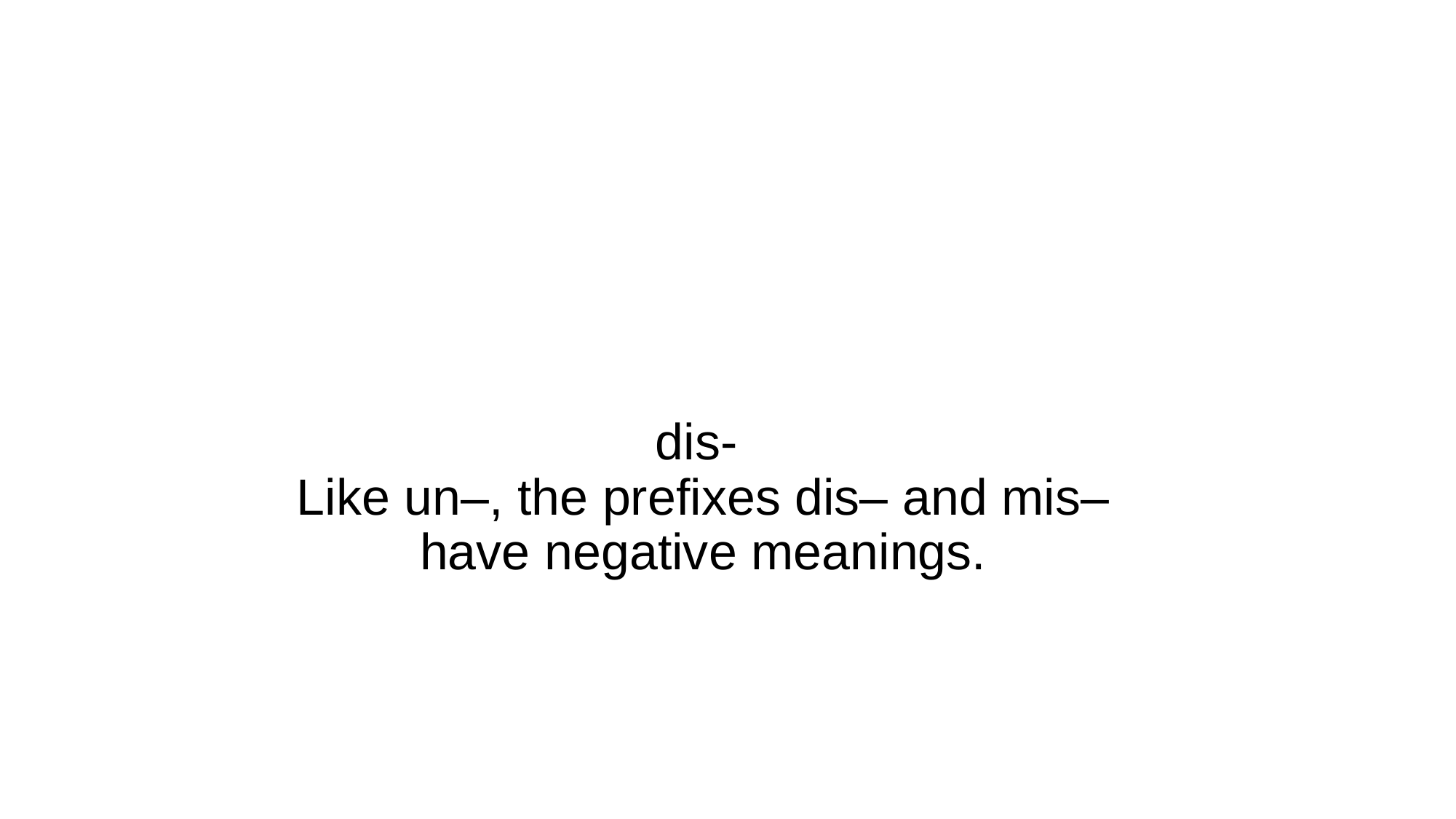

# dis- Like un–, the prefixes dis– and mis– have negative meanings.